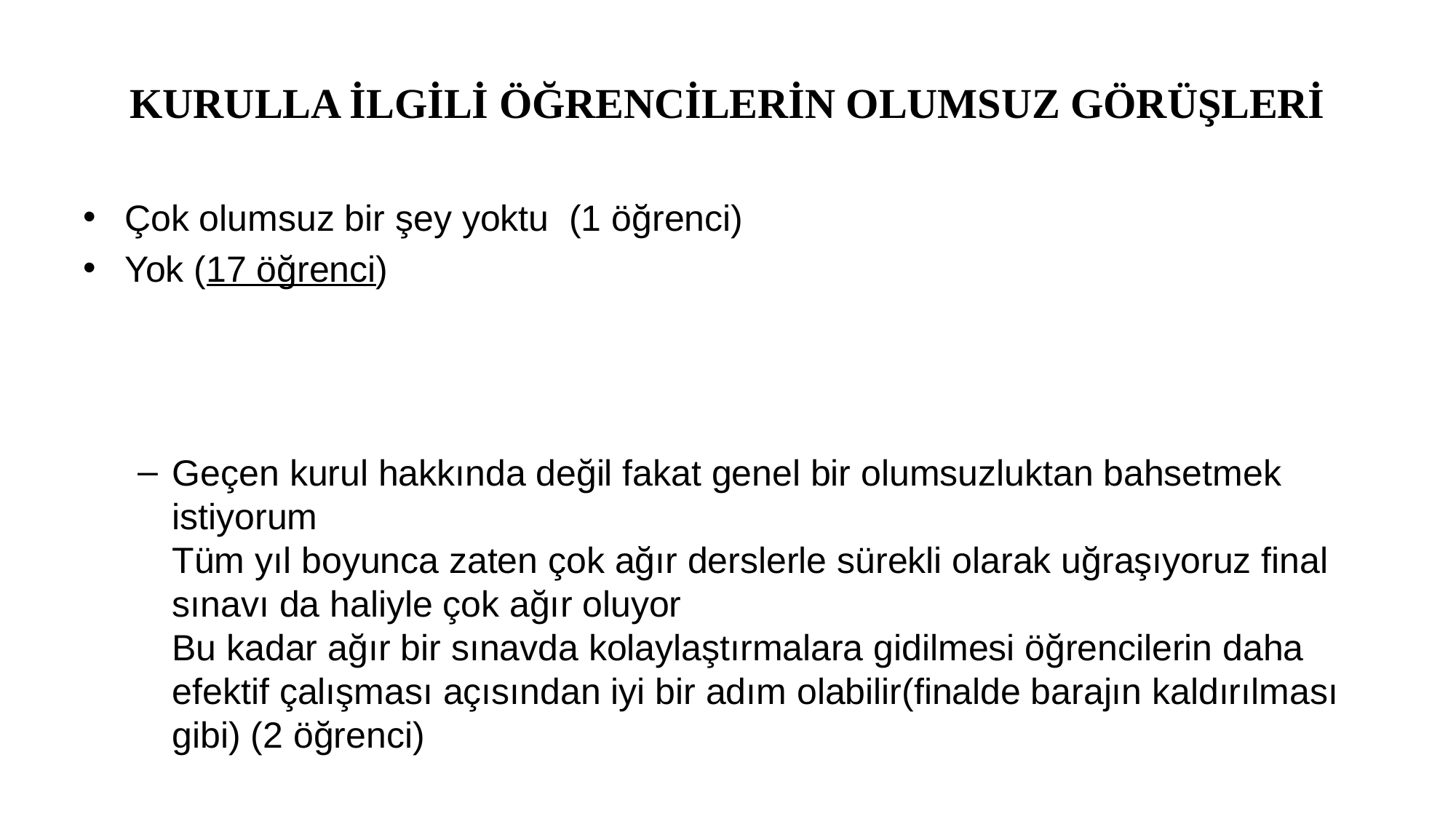

# KURULLA İLGİLİ ÖĞRENCİLERİN OLUMSUZ GÖRÜŞLERİ

Çok olumsuz bir şey yoktu  (1 öğrenci)
Yok (17 öğrenci)

Geçen kurul hakkında değil fakat genel bir olumsuzluktan bahsetmek istiyorum
Tüm yıl boyunca zaten çok ağır derslerle sürekli olarak uğraşıyoruz final sınavı da haliyle çok ağır oluyor
Bu kadar ağır bir sınavda kolaylaştırmalara gidilmesi öğrencilerin daha efektif çalışması açısından iyi bir adım olabilir(finalde barajın kaldırılması gibi) (2 öğrenci)